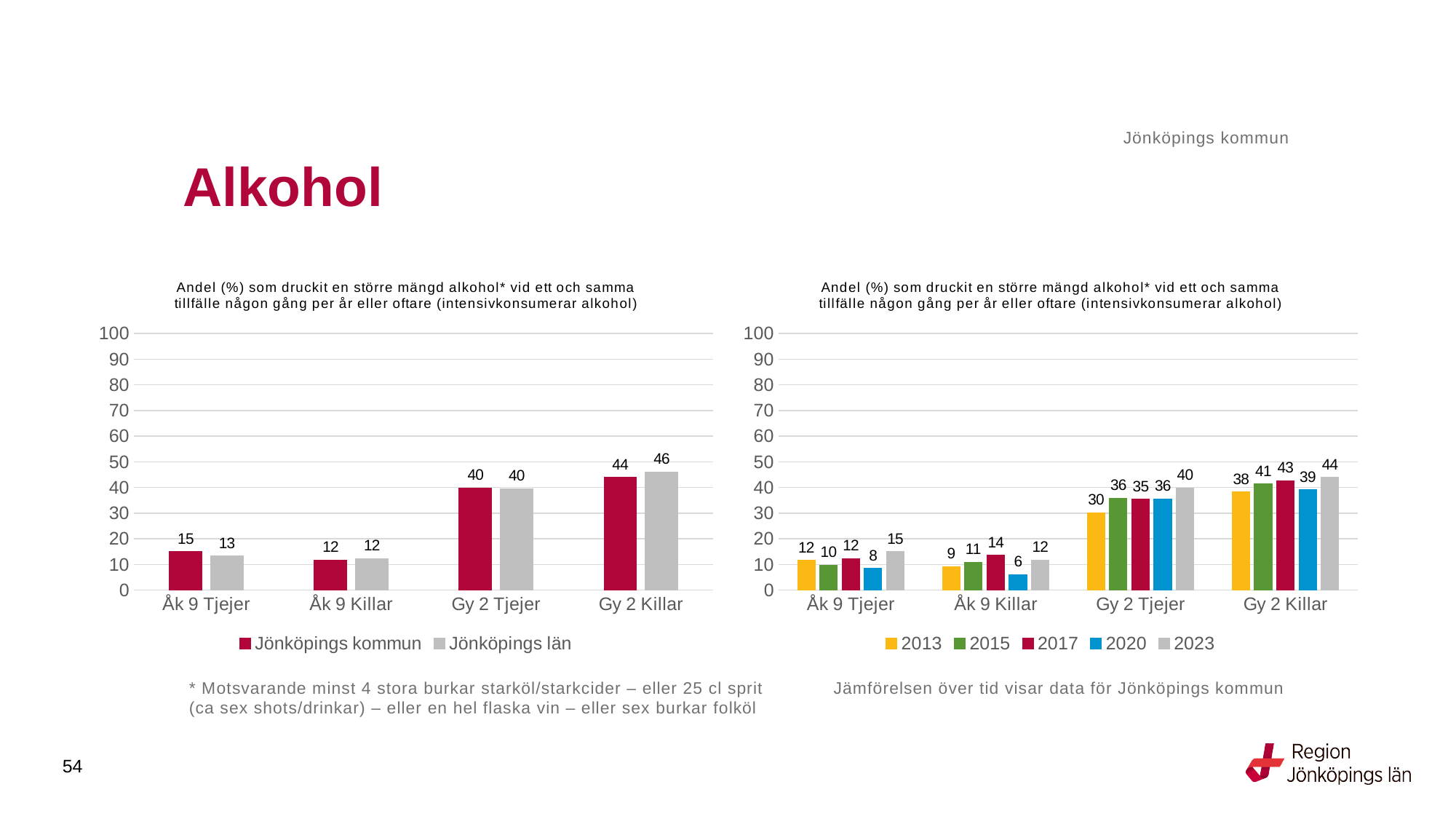

Jönköpings kommun
# Alkohol

### Chart: Andel (%) som druckit en större mängd alkohol* vid ett och samma tillfälle någon gång per år eller oftare (intensivkonsumerar alkohol)

| Category | Jönköpings kommun | Jönköpings län |
|---|---|---|
| Åk 9 Tjejer | 15.0 | 13.2353 |
| Åk 9 Killar | 11.7347 | 12.2807 |
| Gy 2 Tjejer | 39.8667 | 39.5777 |
| Gy 2 Killar | 43.9169 | 46.0811 |

### Chart: Andel (%) som druckit en större mängd alkohol* vid ett och samma tillfälle någon gång per år eller oftare (intensivkonsumerar alkohol)

| Category | 2013 | 2015 | 2017 | 2020 | 2023 |
|---|---|---|---|---|---|
| Åk 9 Tjejer | 11.6105 | 9.8299 | 12.311 | 8.4586 | 15.0 |
| Åk 9 Killar | 9.1295 | 10.8911 | 13.6264 | 6.0498 | 11.7347 |
| Gy 2 Tjejer | 30.1954 | 35.9143 | 35.461 | 35.5556 | 39.8667 |
| Gy 2 Killar | 38.2246 | 41.4336 | 42.6786 | 39.1854 | 43.9169 |
* Motsvarande minst 4 stora burkar starköl/starkcider – eller 25 cl sprit 
(ca sex shots/drinkar) – eller en hel flaska vin – eller sex burkar folköl
Jämförelsen över tid visar data för Jönköpings kommun
54